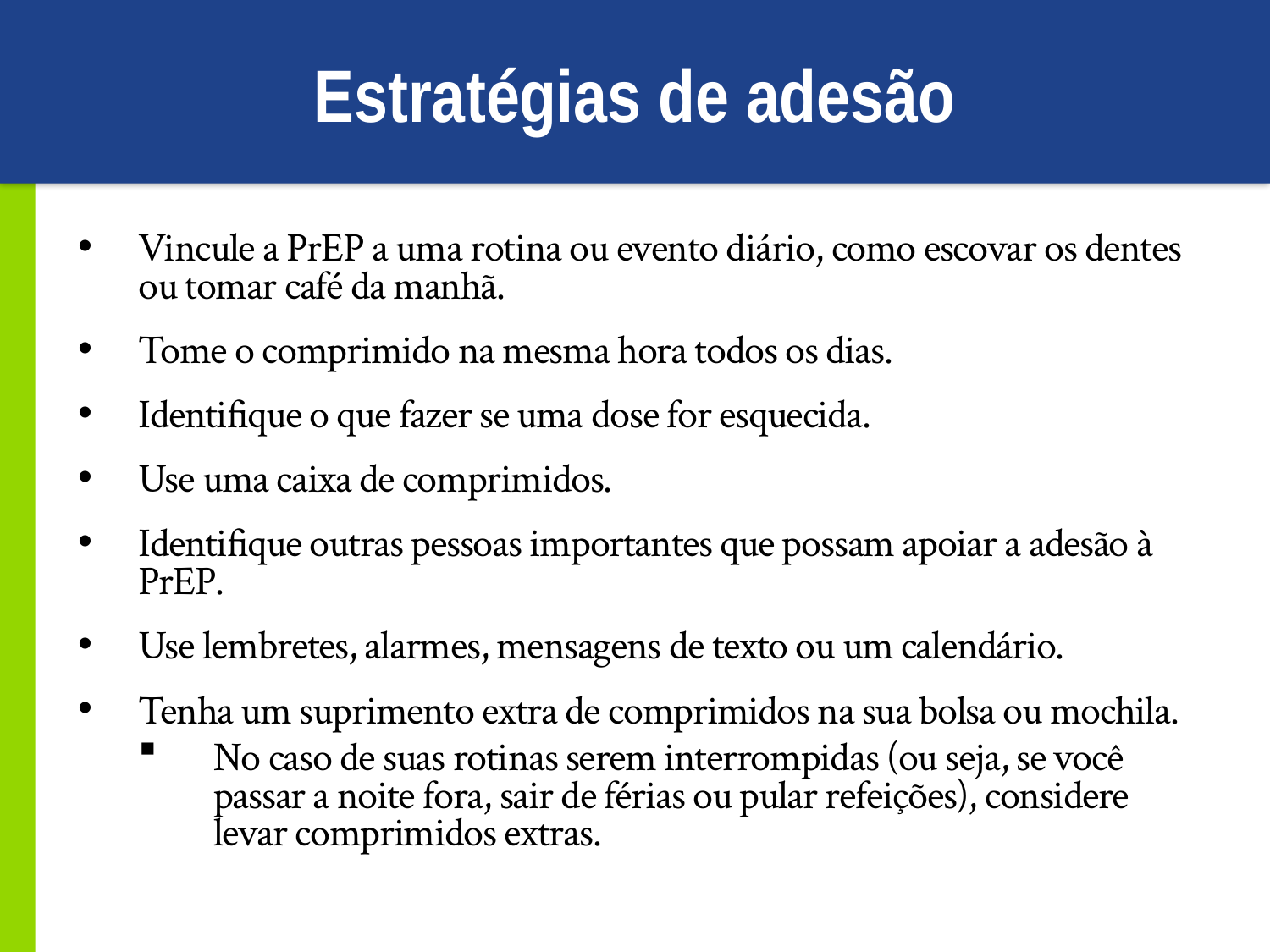

# Estratégias de adesão
Vincule a PrEP a uma rotina ou evento diário, como escovar os dentes ou tomar café da manhã.
Tome o comprimido na mesma hora todos os dias.
Identifique o que fazer se uma dose for esquecida.
Use uma caixa de comprimidos.
Identifique outras pessoas importantes que possam apoiar a adesão à PrEP.
Use lembretes, alarmes, mensagens de texto ou um calendário.
Tenha um suprimento extra de comprimidos na sua bolsa ou mochila.
No caso de suas rotinas serem interrompidas (ou seja, se você passar a noite fora, sair de férias ou pular refeições), considere levar comprimidos extras.